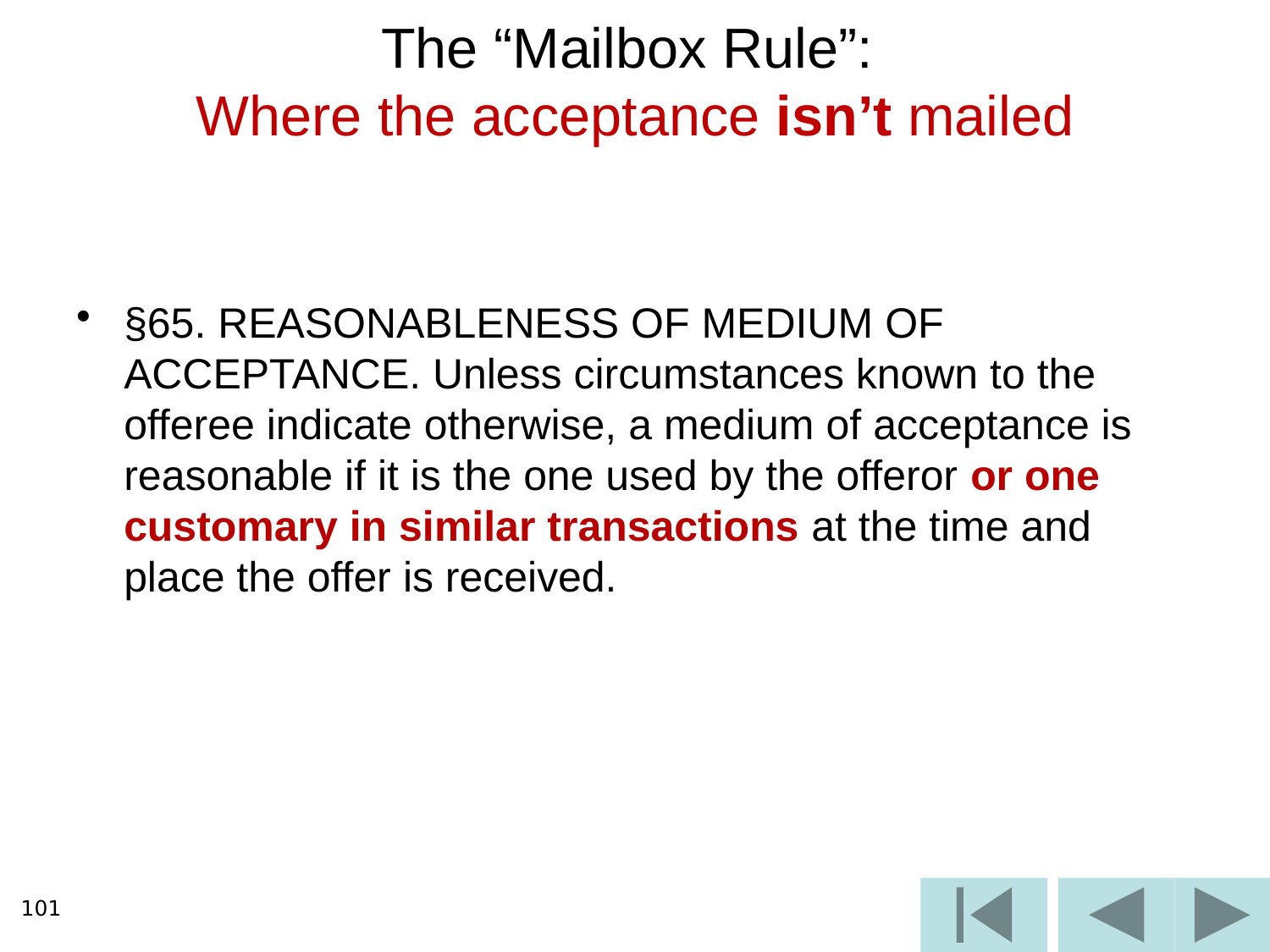

# The “Mailbox Rule”: Where the acceptance isn’t mailed

§65. REASONABLENESS OF MEDIUM OF ACCEPTANCE. Unless circumstances known to the offeree indicate otherwise, a medium of acceptance is reasonable if it is the one used by the offeror or one customary in similar transactions at the time and place the offer is received.

101